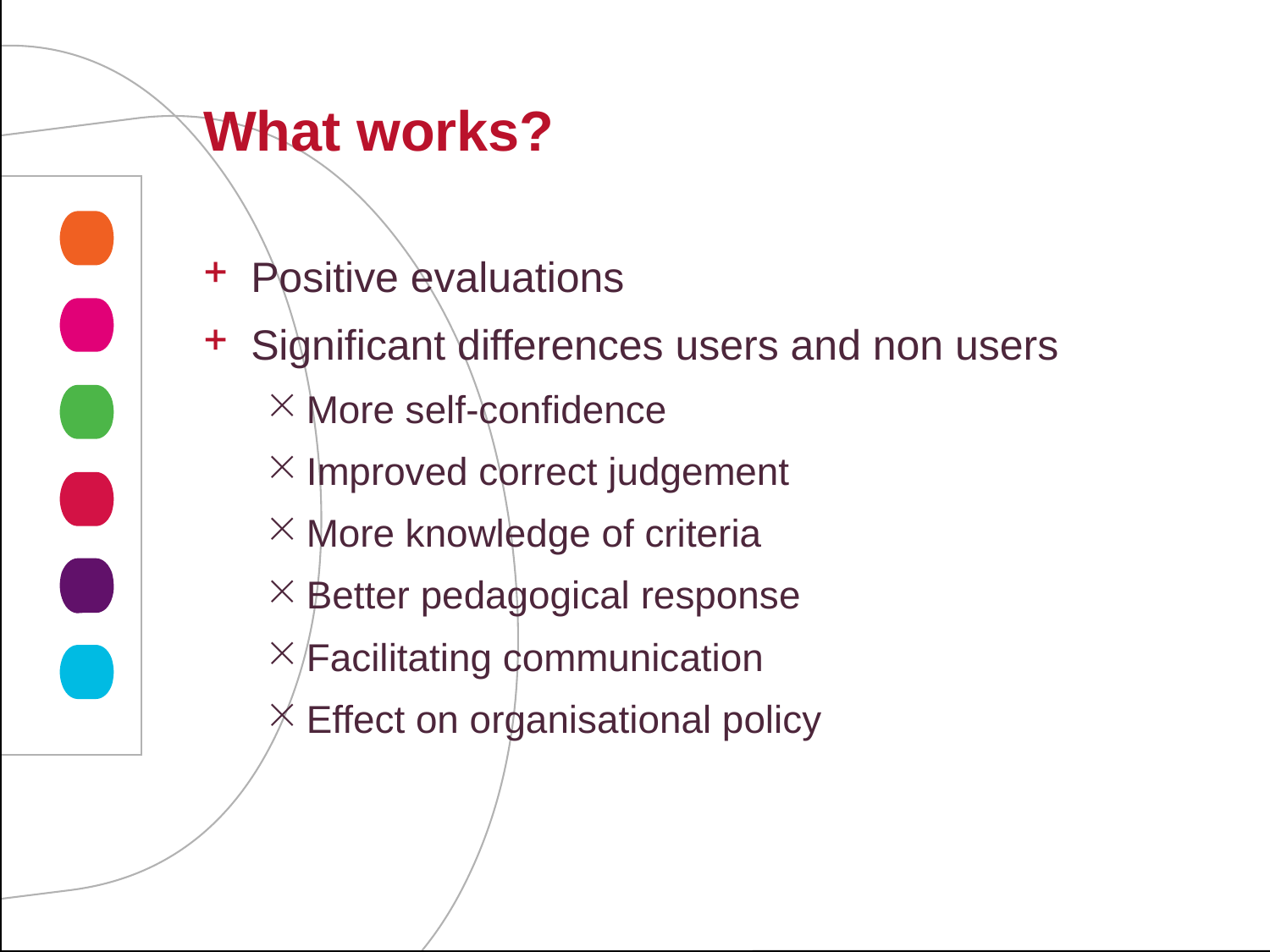

# What works?
Positive evaluations
Significant differences users and non users
More self-confidence
Improved correct judgement
More knowledge of criteria
Better pedagogical response
Facilitating communication
Effect on organisational policy